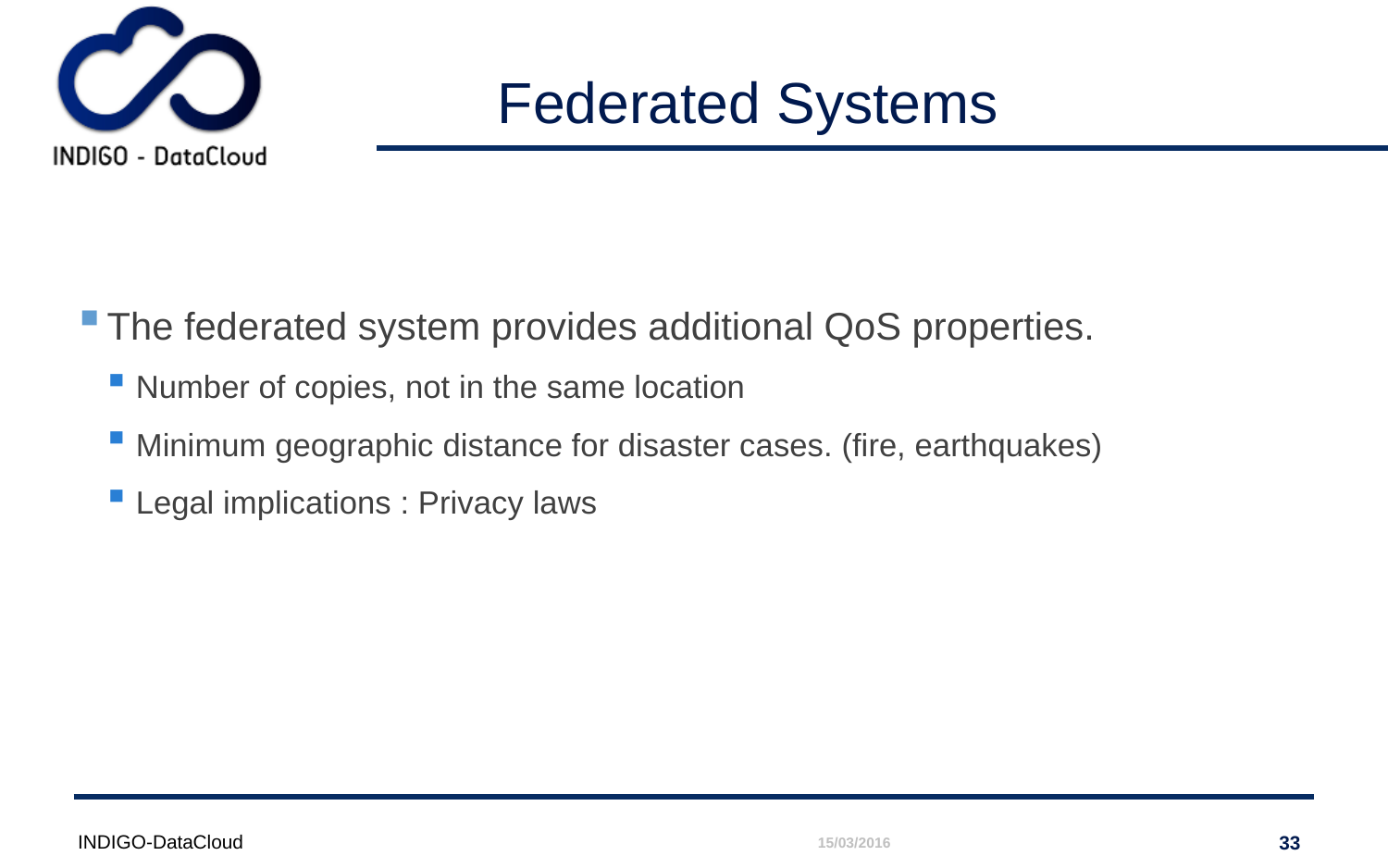

# Federated Systems
The federated system provides additional QoS properties.
Number of copies, not in the same location
Minimum geographic distance for disaster cases. (fire, earthquakes)
Legal implications : Privacy laws

INDIGO-DataCloud
15/03/2016
33